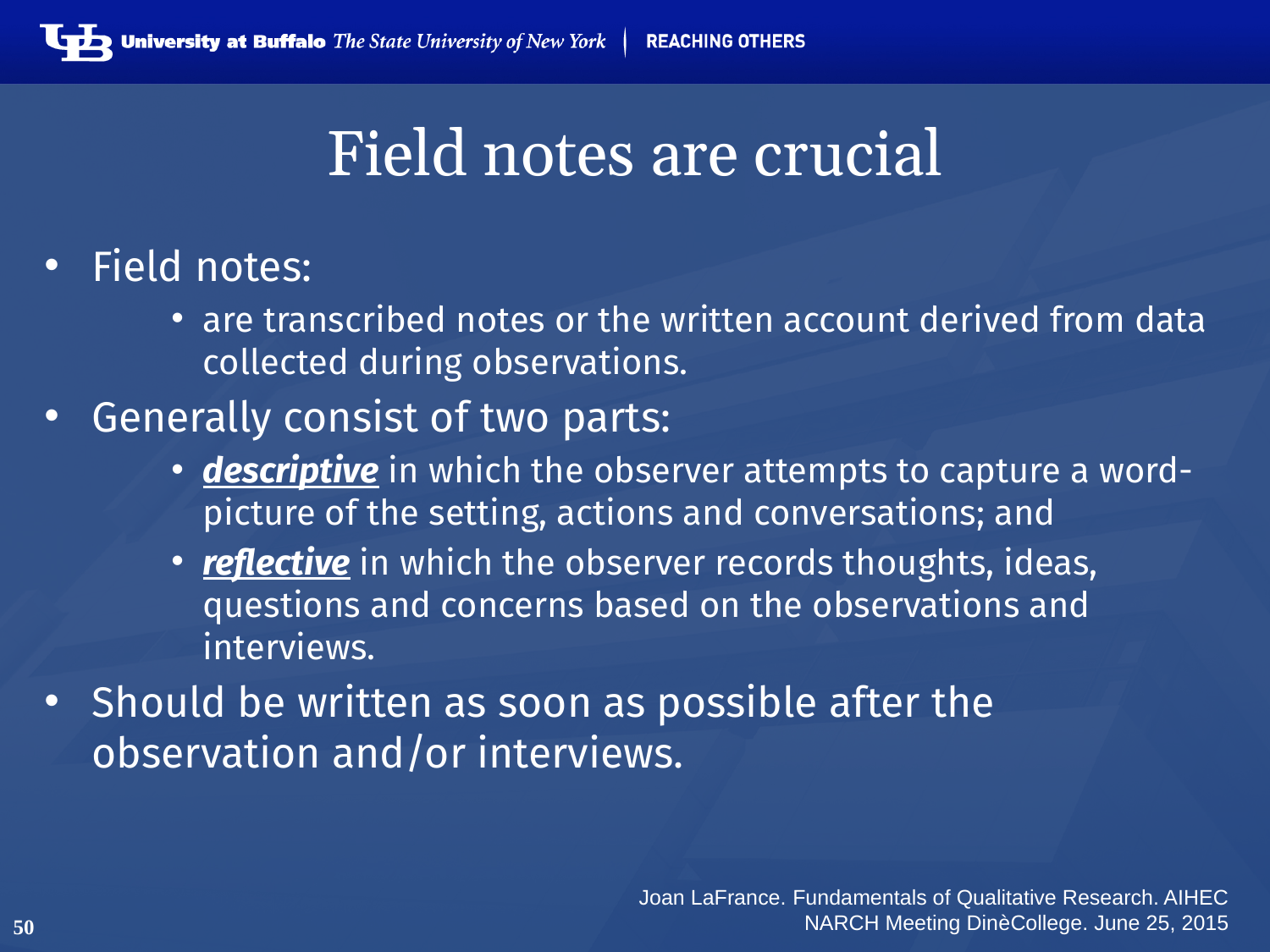

# Field notes are crucial
Field notes:
are transcribed notes or the written account derived from data collected during observations.
Generally consist of two parts:
descriptive in which the observer attempts to capture a word-picture of the setting, actions and conversations; and
reflective in which the observer records thoughts, ideas, questions and concerns based on the observations and interviews.
Should be written as soon as possible after the observation and/or interviews.
Joan LaFrance. Fundamentals of Qualitative Research. AIHEC NARCH Meeting DinѐCollege. June 25, 2015
50